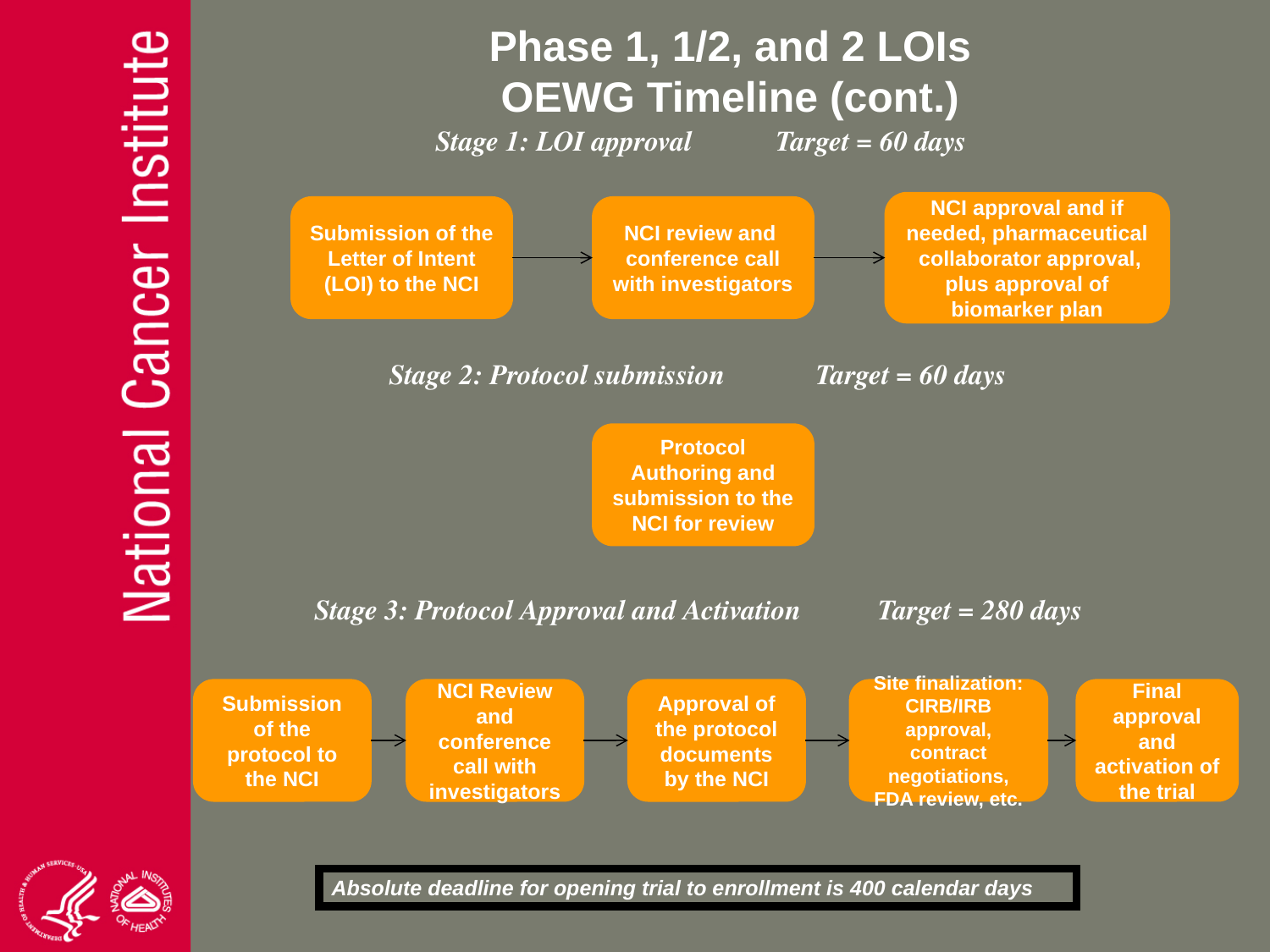

# Phase 1, 1/2, and 2 LOIs OEWG Timeline (cont.)
Stage 1: LOI approval            Target = 60 days
NCI approval and if needed, pharmaceutical  collaborator approval, plus approval of biomarker plan
Submission of the Letter of Intent (LOI) to the NCI
NCI review and  conference call with investigators
Stage 2: Protocol submission             Target = 60 days
Protocol Authoring and submission to the NCI for review
Stage 3: Protocol Approval and Activation           Target = 280 days
Submission of the protocol to the NCI
NCI Review and conference call with investigators
Approval of the protocol documents by the NCI
Site finalization: CIRB/IRB approval, contract negotiations, FDA review, etc.
Final approval and activation of the trial
Absolute deadline for opening trial to enrollment is 400 calendar days